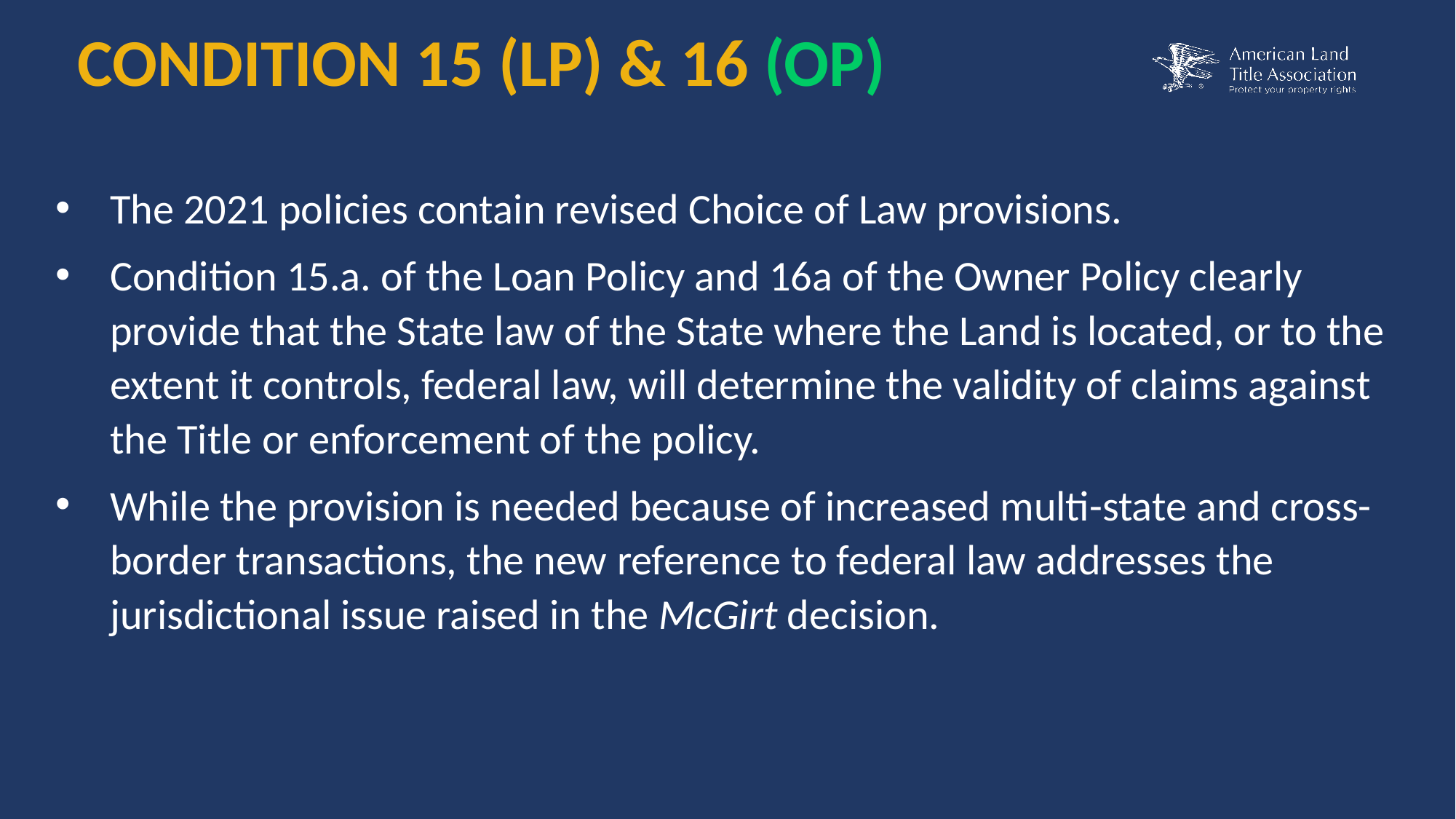

CONDITION 15 (LP) & 16 (OP)
The 2021 policies contain revised Choice of Law provisions.
Condition 15.a. of the Loan Policy and 16a of the Owner Policy clearly provide that the State law of the State where the Land is located, or to the extent it controls, federal law, will determine the validity of claims against the Title or enforcement of the policy.
While the provision is needed because of increased multi-state and cross-border transactions, the new reference to federal law addresses the jurisdictional issue raised in the McGirt decision.